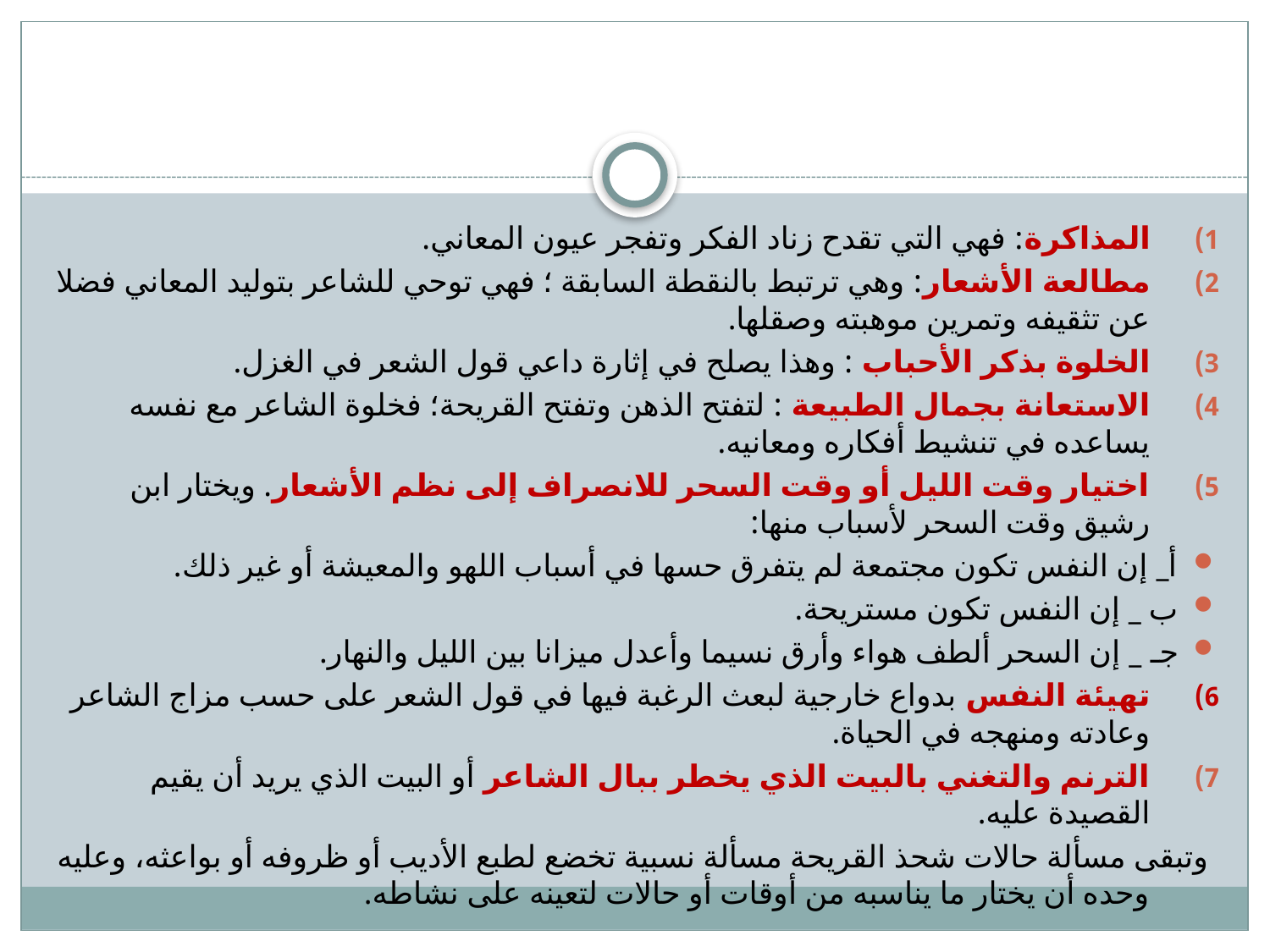

#
المذاكرة: فهي التي تقدح زناد الفكر وتفجر عيون المعاني.
مطالعة الأشعار: وهي ترتبط بالنقطة السابقة ؛ فهي توحي للشاعر بتوليد المعاني فضلا عن تثقيفه وتمرين موهبته وصقلها.
الخلوة بذكر الأحباب : وهذا يصلح في إثارة داعي قول الشعر في الغزل.
الاستعانة بجمال الطبيعة : لتفتح الذهن وتفتح القريحة؛ فخلوة الشاعر مع نفسه يساعده في تنشيط أفكاره ومعانيه.
اختيار وقت الليل أو وقت السحر للانصراف إلى نظم الأشعار. ويختار ابن رشيق وقت السحر لأسباب منها:
أ_ إن النفس تكون مجتمعة لم يتفرق حسها في أسباب اللهو والمعيشة أو غير ذلك.
ب _ إن النفس تكون مستريحة.
جـ _ إن السحر ألطف هواء وأرق نسيما وأعدل ميزانا بين الليل والنهار.
تهيئة النفس بدواع خارجية لبعث الرغبة فيها في قول الشعر على حسب مزاج الشاعر وعادته ومنهجه في الحياة.
الترنم والتغني بالبيت الذي يخطر ببال الشاعر أو البيت الذي يريد أن يقيم القصيدة عليه.
وتبقى مسألة حالات شحذ القريحة مسألة نسبية تخضع لطبع الأديب أو ظروفه أو بواعثه، وعليه وحده أن يختار ما يناسبه من أوقات أو حالات لتعينه على نشاطه.